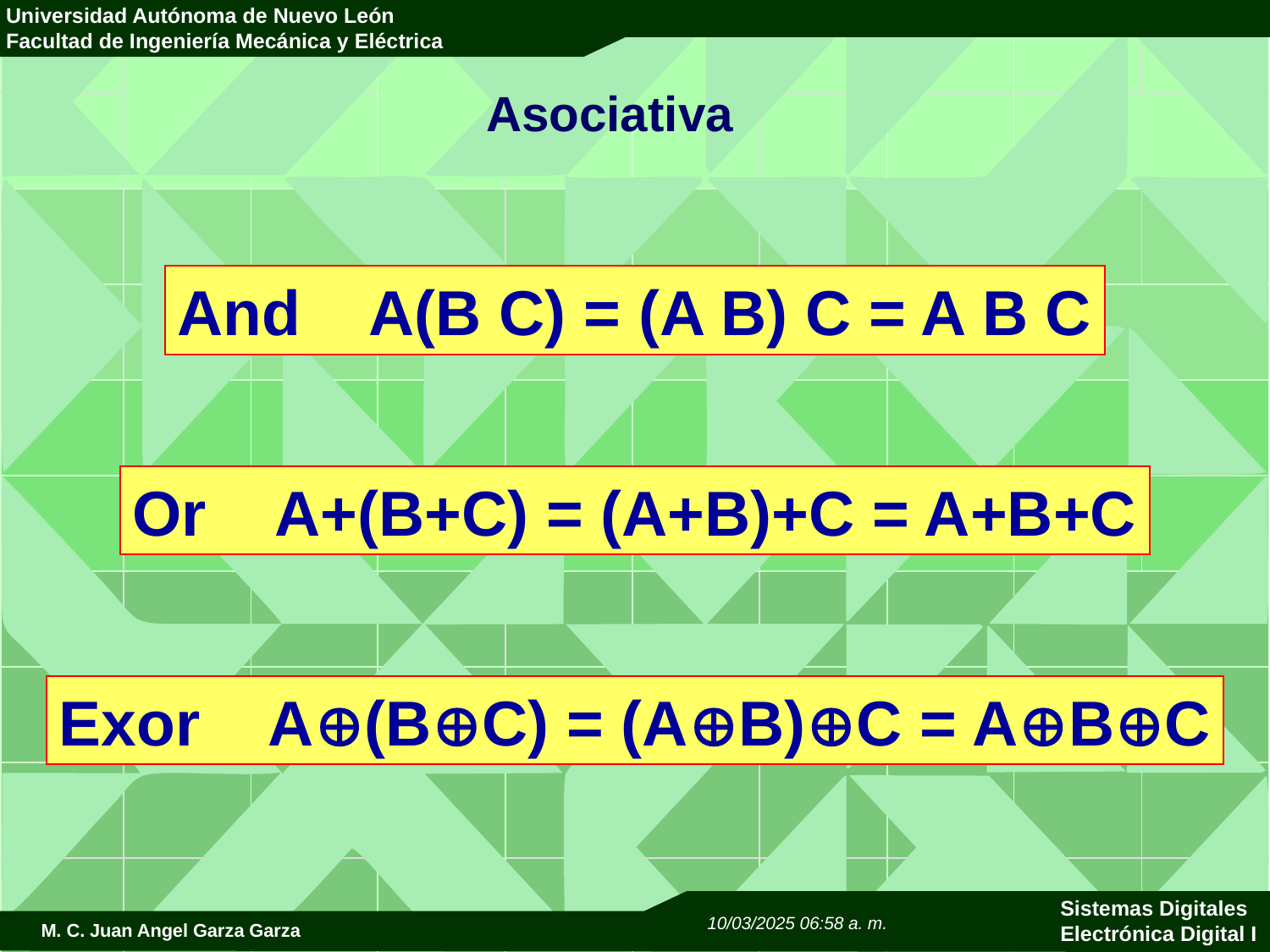

Asociativa
And    A(B C) = (A B) C = A B C
Or    A+(B+C) = (A+B)+C = A+B+C
Exor    A⊕(B⊕C) = (A⊕B)⊕C = A⊕B⊕C